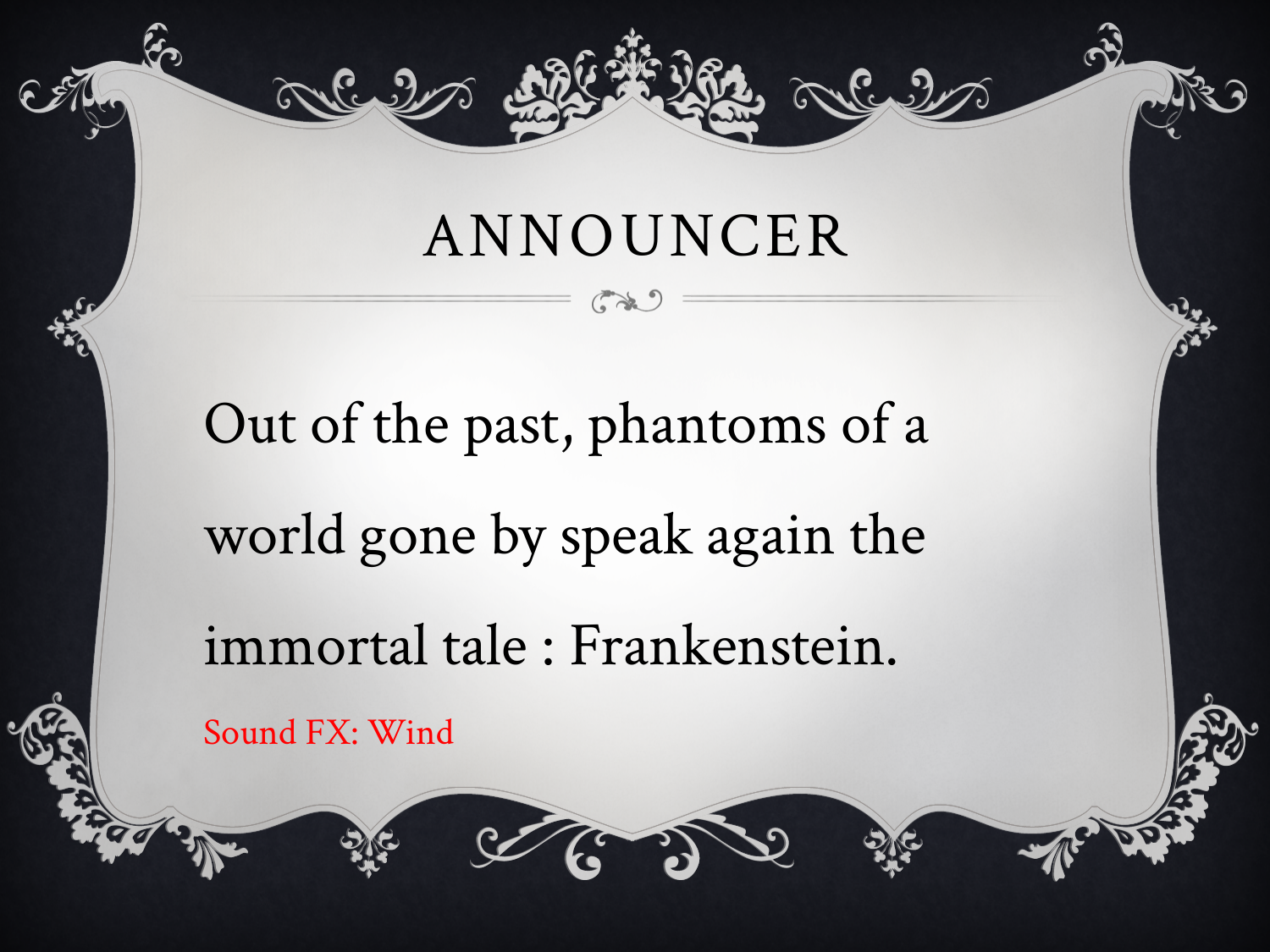

# announcer
Out of the past, phantoms of a world gone by speak again the immortal tale : Frankenstein.
Sound FX: Wind